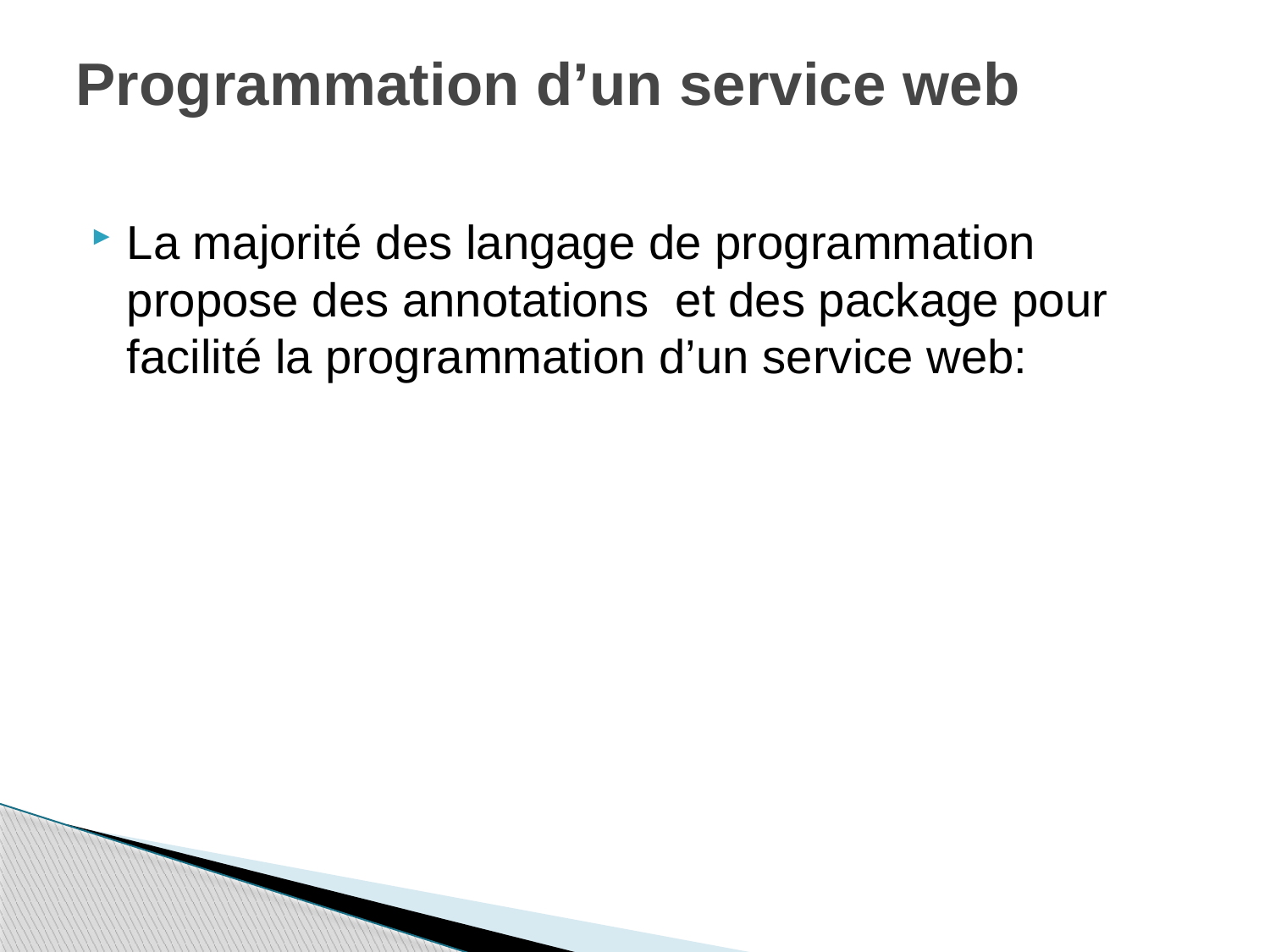

# Programmation d’un service web
La majorité des langage de programmation propose des annotations  et des package pour facilité la programmation d’un service web: